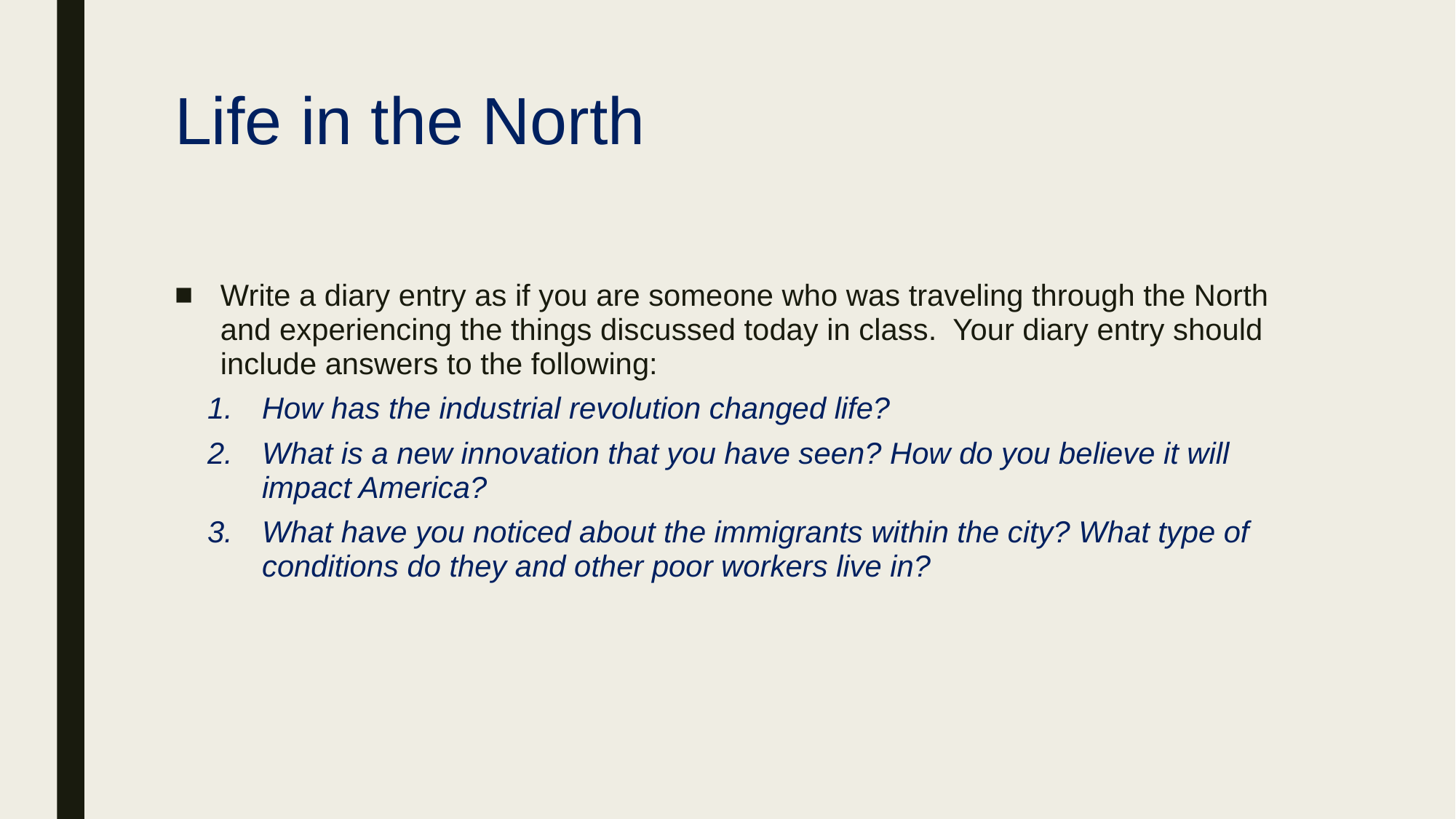

# Life in the North
Write a diary entry as if you are someone who was traveling through the North and experiencing the things discussed today in class.  Your diary entry should include answers to the following:
How has the industrial revolution changed life?
What is a new innovation that you have seen? How do you believe it will impact America?
What have you noticed about the immigrants within the city? What type of conditions do they and other poor workers live in?